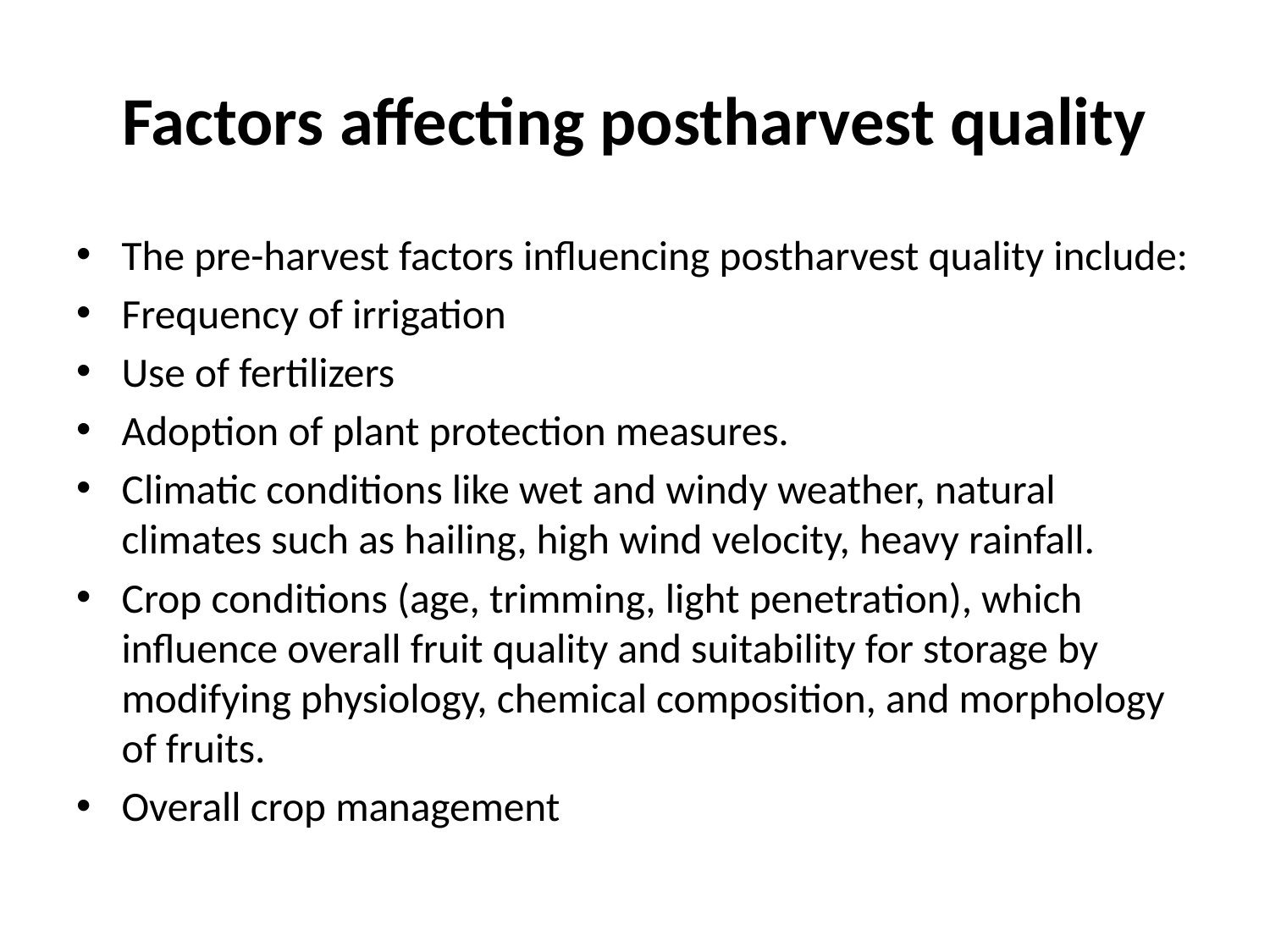

# Factors affecting postharvest quality
The pre-harvest factors influencing postharvest quality include:
Frequency of irrigation
Use of fertilizers
Adoption of plant protection measures.
Climatic conditions like wet and windy weather, natural climates such as hailing, high wind velocity, heavy rainfall.
Crop conditions (age, trimming, light penetration), which influence overall fruit quality and suitability for storage by modifying physiology, chemical composition, and morphology of fruits.
Overall crop management